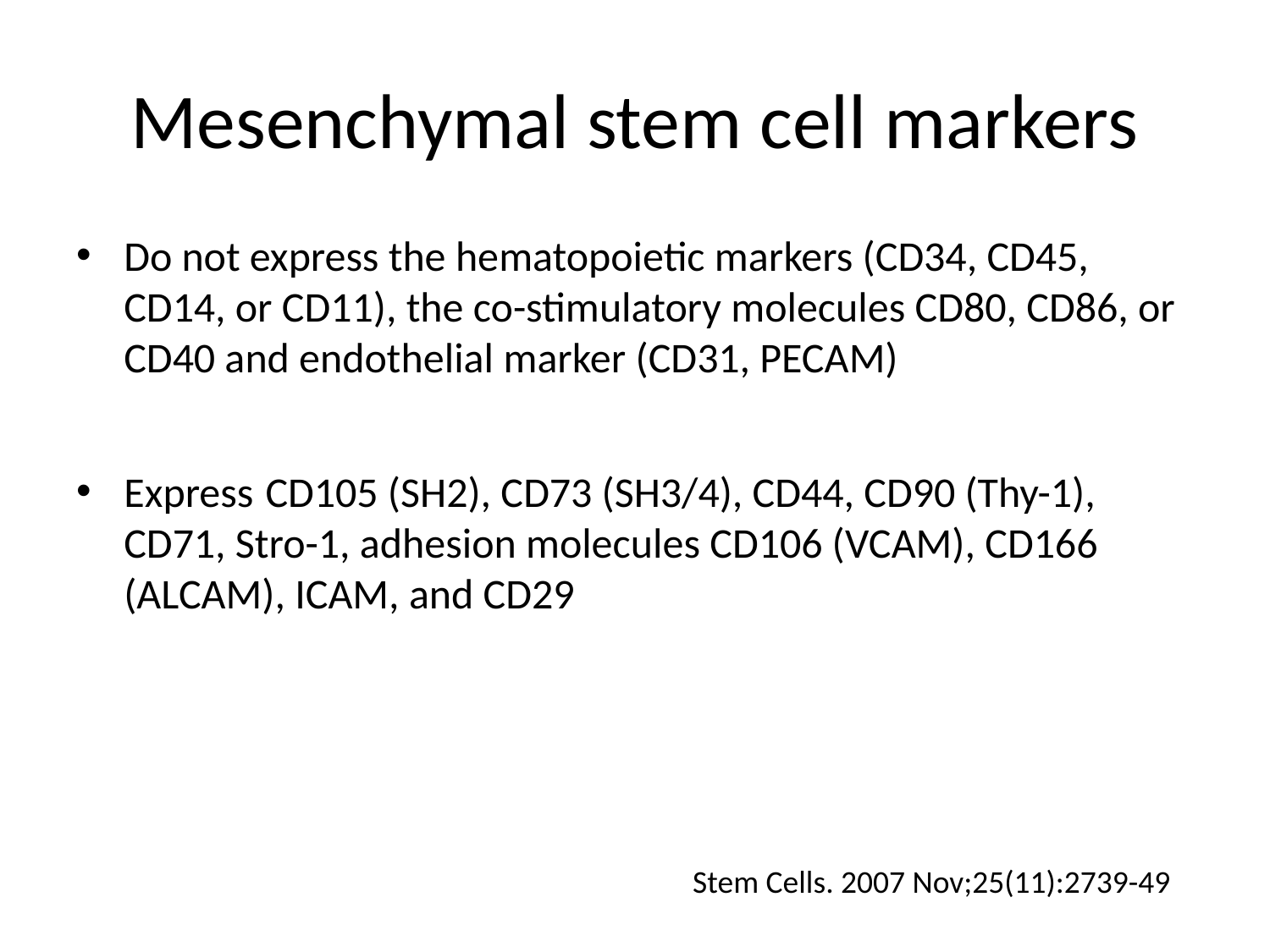

# Mesenchymal stem cell markers
Do not express the hematopoietic markers (CD34, CD45, CD14, or CD11), the co-stimulatory molecules CD80, CD86, or CD40 and endothelial marker (CD31, PECAM)

Express CD105 (SH2), CD73 (SH3/4), CD44, CD90 (Thy-1), CD71, Stro-1, adhesion molecules CD106 (VCAM), CD166 (ALCAM), ICAM, and CD29

Stem Cells. 2007 Nov;25(11):2739-49